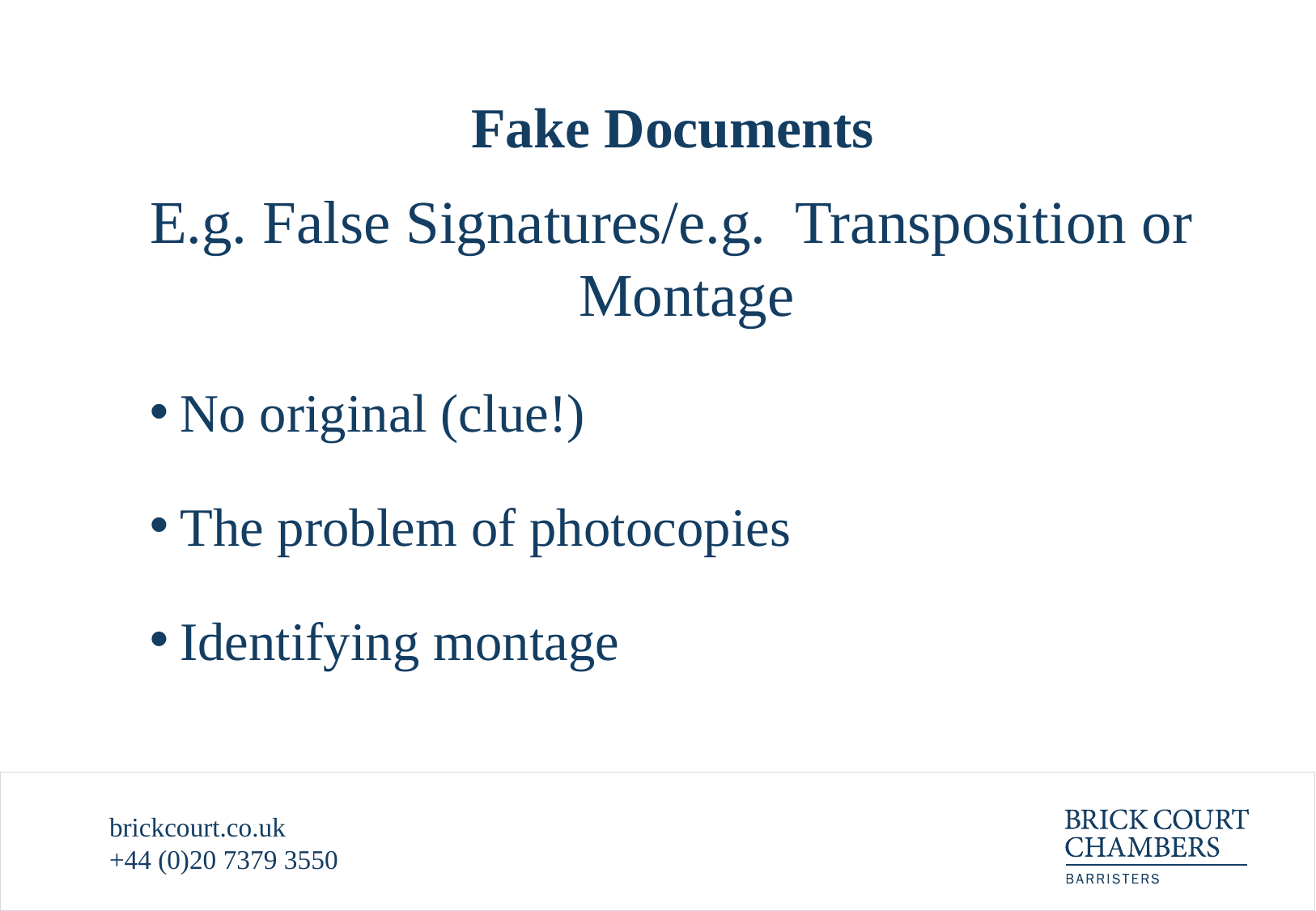

# Fake Documents
E.g. False Signatures/e.g.  Transposition or Montage
No original (clue!)
The problem of photocopies
Identifying montage
brickcourt.co.uk
+44 (0)20 7379 3550